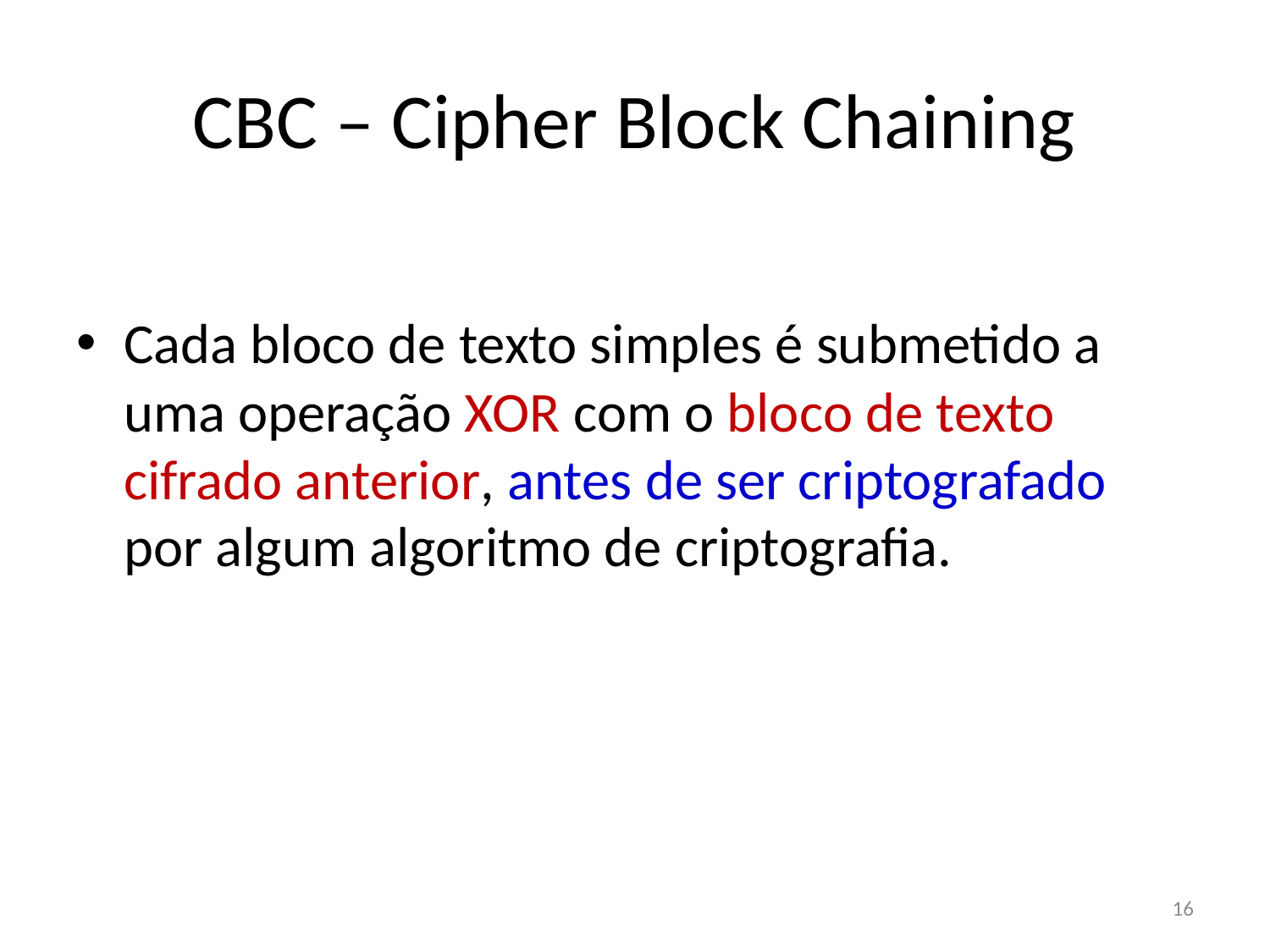

# CBC – Cipher Block Chaining

Cada bloco de texto simples é submetido a uma operação XOR com o bloco de texto cifrado anterior, antes de ser criptografado por algum algoritmo de criptografia.
16